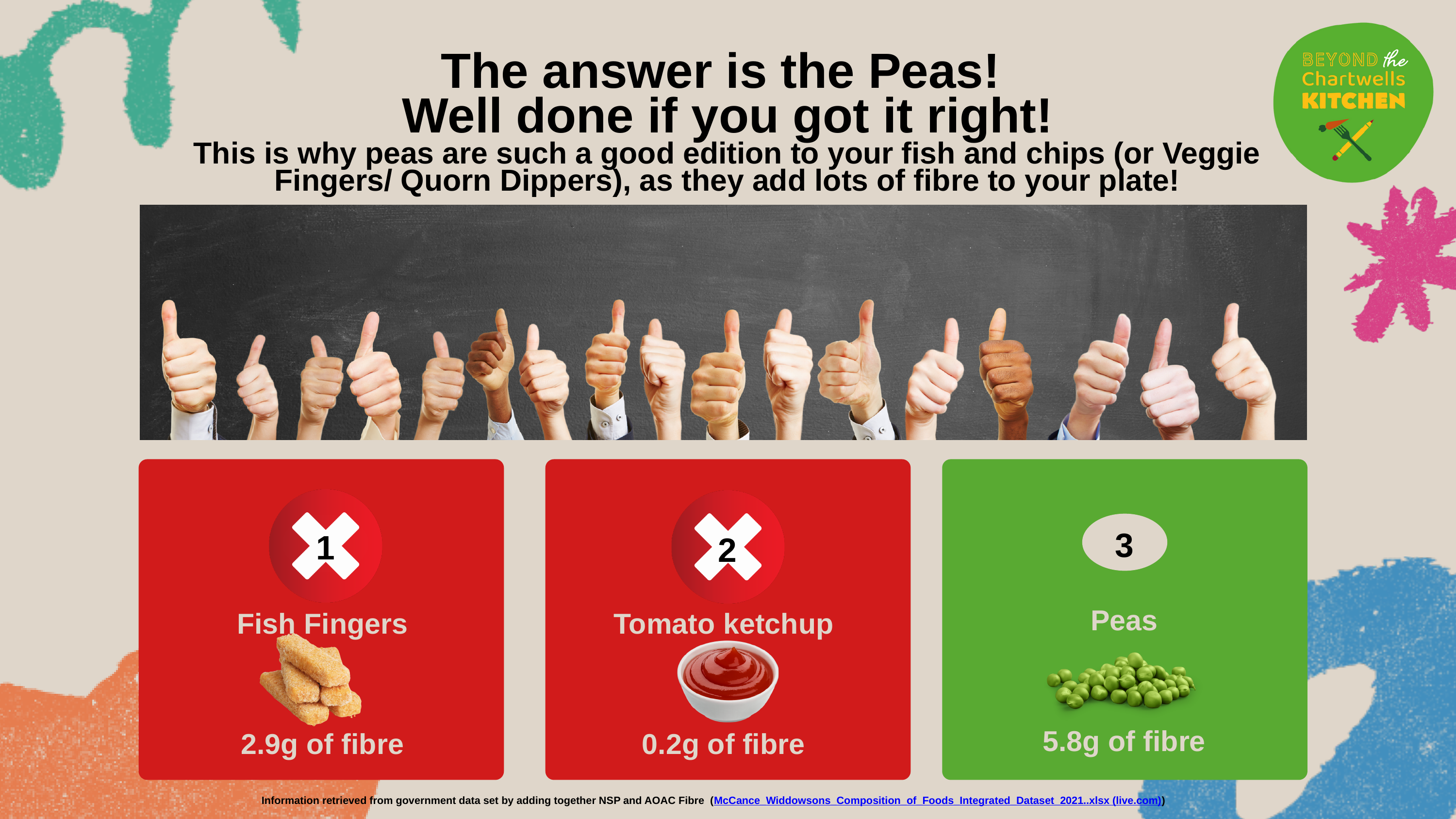

The answer is the Peas!
Well done if you got it right!
This is why peas are such a good edition to your fish and chips (or Veggie Fingers/ Quorn Dippers), as they add lots of fibre to your plate!

3
1

2

Peas

5.8g of fibre
Fish Fingers

2.9g of fibre
Tomato ketchup

0.2g of fibre

Information retrieved from government data set by adding together NSP and AOAC Fibre  (McCance_Widdowsons_Composition_of_Foods_Integrated_Dataset_2021..xlsx (live.com))